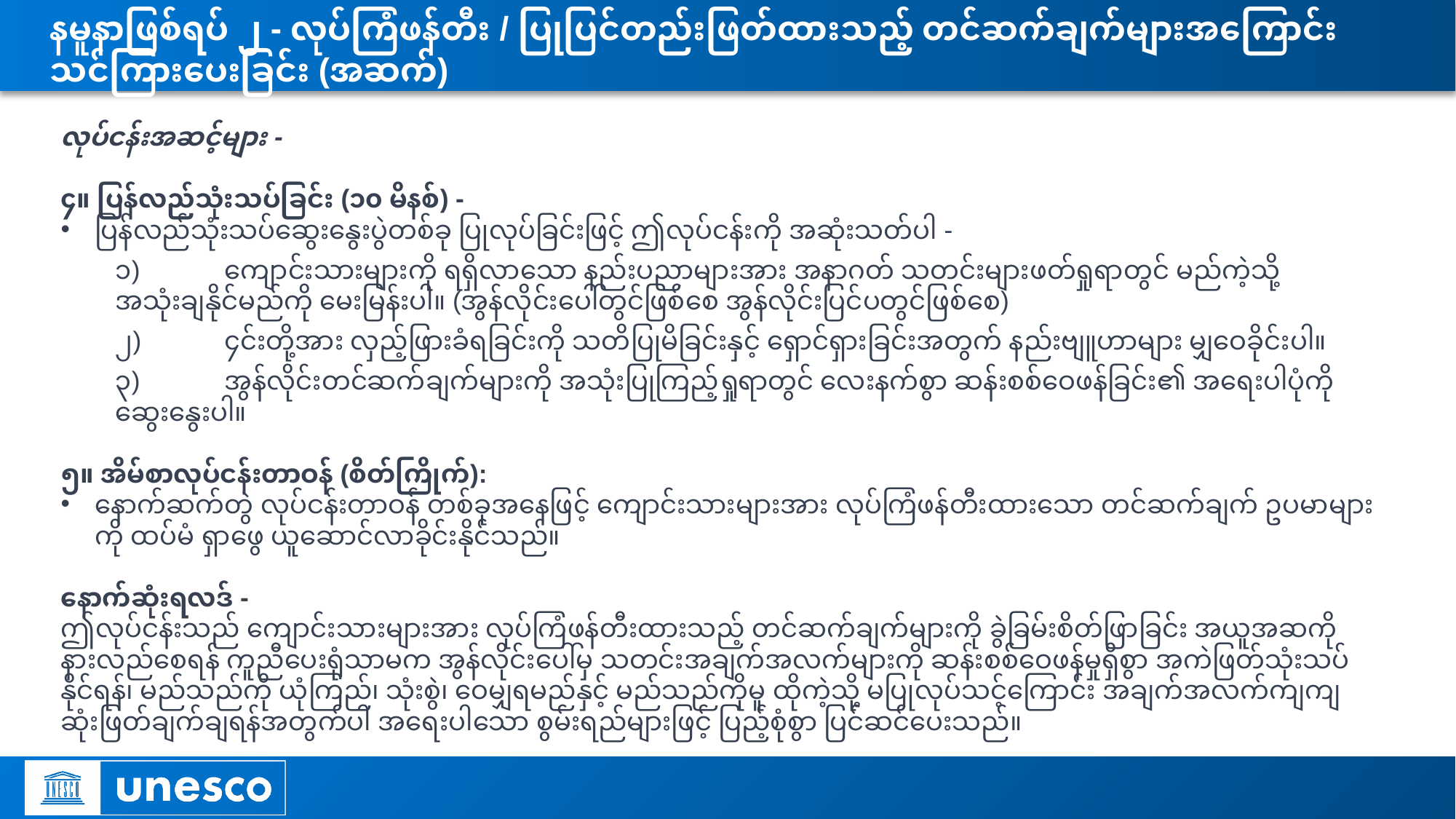

# နမူနာဖြစ်ရပ် ၂ - လုပ်ကြံဖန်တီး / ပြုပြင်တည်းဖြတ်ထားသည့် တင်ဆက်ချက်များအကြောင်း သင်ကြားပေးခြင်း (အဆက်)
လုပ်ငန်းအဆင့်များ -

၄။ ပြန်လည်သုံးသပ်ခြင်း (၁၀ မိနစ်) -
ပြန်လည်သုံးသပ်ဆွေးနွေးပွဲတစ်ခု ပြုလုပ်ခြင်းဖြင့် ဤလုပ်ငန်းကို အဆုံးသတ်ပါ -
၁)	ကျောင်းသားများကို ရရှိလာသော နည်းပညာများအား အနာဂတ် သတင်းများဖတ်ရှုရာတွင် မည်ကဲ့သို့ 	အသုံးချနိုင်မည်ကို မေးမြန်းပါ။ (အွန်လိုင်းပေါ်တွင်ဖြစ်စေ အွန်လိုင်းပြင်ပတွင်ဖြစ်စေ)
၂)	၄င်းတို့အား လှည့်ဖြားခံရခြင်းကို သတိပြုမိခြင်းနှင့် ရှောင်ရှားခြင်းအတွက် နည်းဗျူဟာများ မျှဝေခိုင်းပါ။
၃)	အွန်လိုင်းတင်ဆက်ချက်များကို အသုံးပြုကြည့်ရှုရာတွင် လေးနက်စွာ ဆန်းစစ်ဝေဖန်ခြင်း၏ အရေးပါပုံကို ဆွေးနွေးပါ။

၅။ အိမ်စာလုပ်ငန်းတာဝန် (စိတ်ကြိုက်):
နောက်ဆက်တွဲ လုပ်ငန်းတာဝန် တစ်ခုအနေဖြင့် ကျောင်းသားများအား လုပ်ကြံဖန်တီးထားသော တင်ဆက်ချက် ဥပမာများကို ထပ်မံ ရှာဖွေ ယူဆောင်လာခိုင်းနိုင်သည်။

နောက်ဆုံးရလဒ် -
ဤလုပ်ငန်းသည် ကျောင်းသားများအား လုပ်ကြံဖန်တီးထားသည့် တင်ဆက်ချက်များကို ခွဲခြမ်းစိတ်ဖြာခြင်း အယူအဆကို နားလည်စေရန် ကူညီပေးရုံသာမက အွန်လိုင်းပေါ်မှ သတင်းအချက်အလက်များကို ဆန်းစစ်ဝေဖန်မှုရှိစွာ အကဲဖြတ်သုံးသပ်နိုင်ရန်၊ မည်သည်ကို ယုံကြည်၊ သုံးစွဲ၊ ဝေမျှရမည်နှင့် မည်သည်ကိုမူ ထိုကဲ့သို့ မပြုလုပ်သင့်ကြောင်း အချက်အလက်ကျကျ ဆုံးဖြတ်ချက်ချရန်အတွက်ပါ အရေးပါသော စွမ်းရည်များဖြင့် ပြည့်စုံစွာ ပြင်ဆင်ပေးသည်။